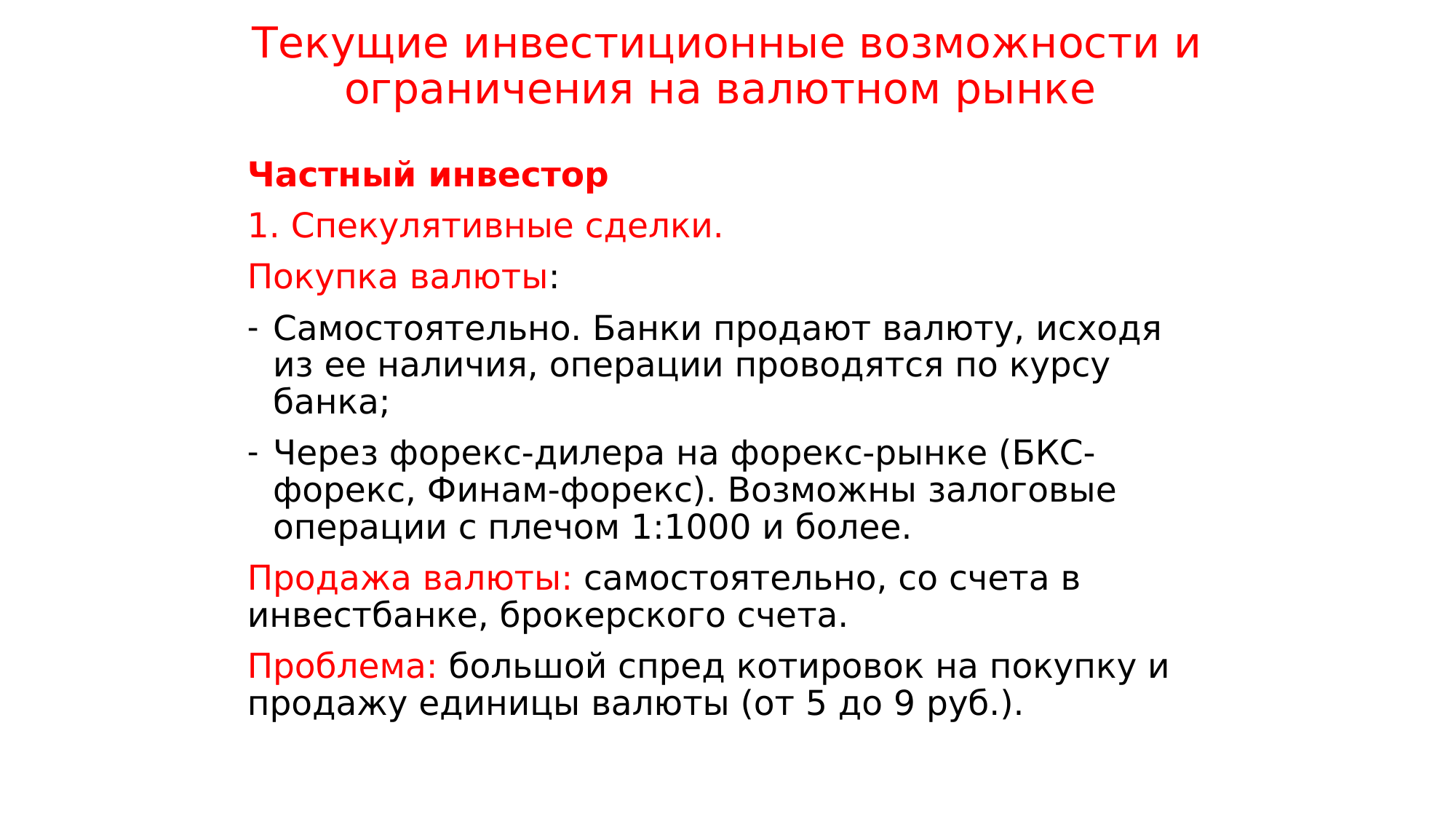

# Текущие инвестиционные возможности и ограничения на валютном рынке
Частный инвестор
1. Спекулятивные сделки.
Покупка валюты:
Самостоятельно. Банки продают валюту, исходя из ее наличия, операции проводятся по курсу банка;
Через форекс-дилера на форекс-рынке (БКС-форекс, Финам-форекс). Возможны залоговые операции с плечом 1:1000 и более.
Продажа валюты: самостоятельно, со счета в инвестбанке, брокерского счета.
Проблема: большой спред котировок на покупку и продажу единицы валюты (от 5 до 9 руб.).